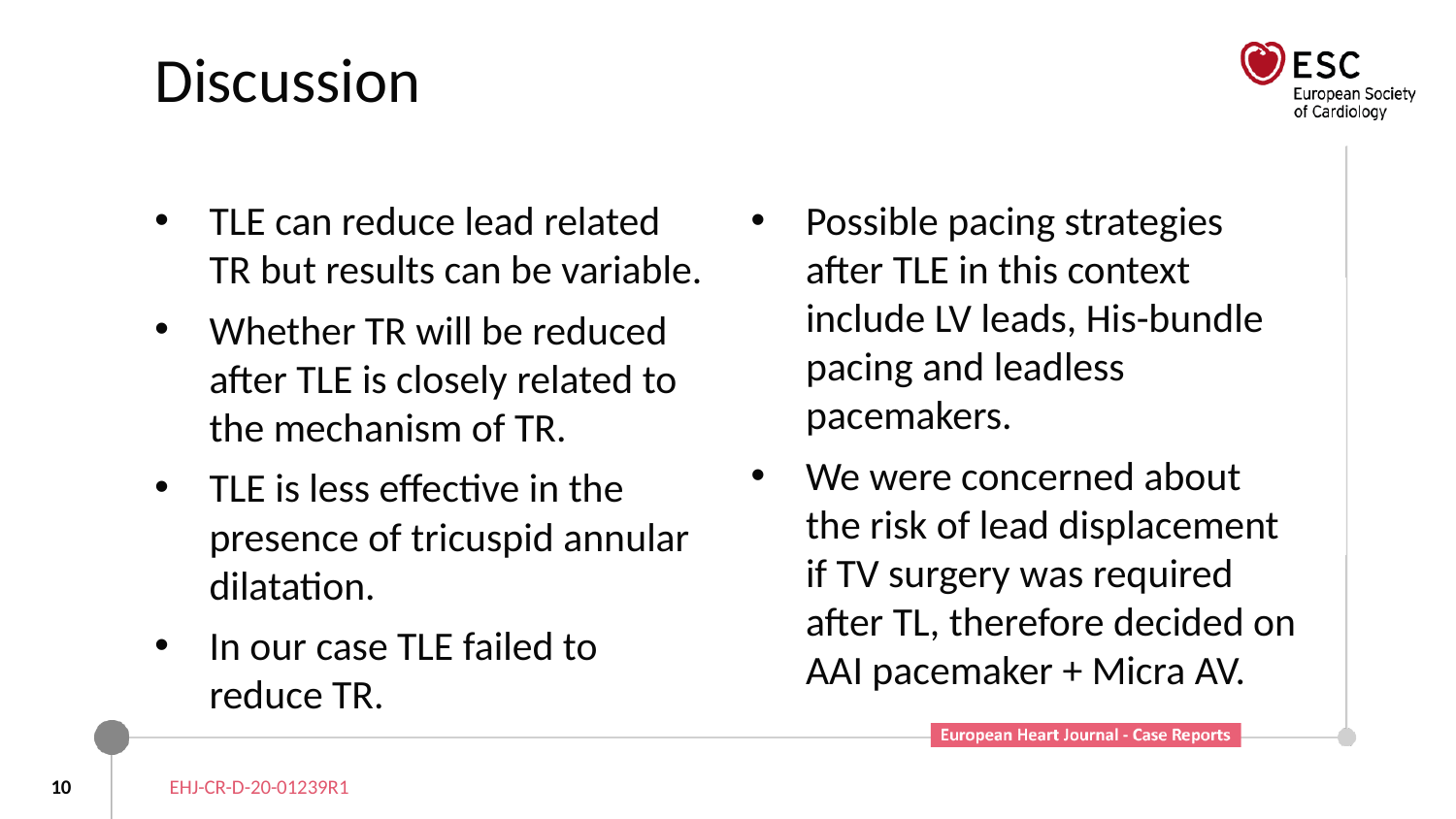

# Discussion
TLE can reduce lead related TR but results can be variable.
Whether TR will be reduced after TLE is closely related to the mechanism of TR.
TLE is less effective in the presence of tricuspid annular dilatation.
In our case TLE failed to reduce TR.
Possible pacing strategies after TLE in this context include LV leads, His-bundle pacing and leadless pacemakers.
We were concerned about the risk of lead displacement if TV surgery was required after TL, therefore decided on AAI pacemaker + Micra AV.
10
EHJ-CR-D-20-01239R1